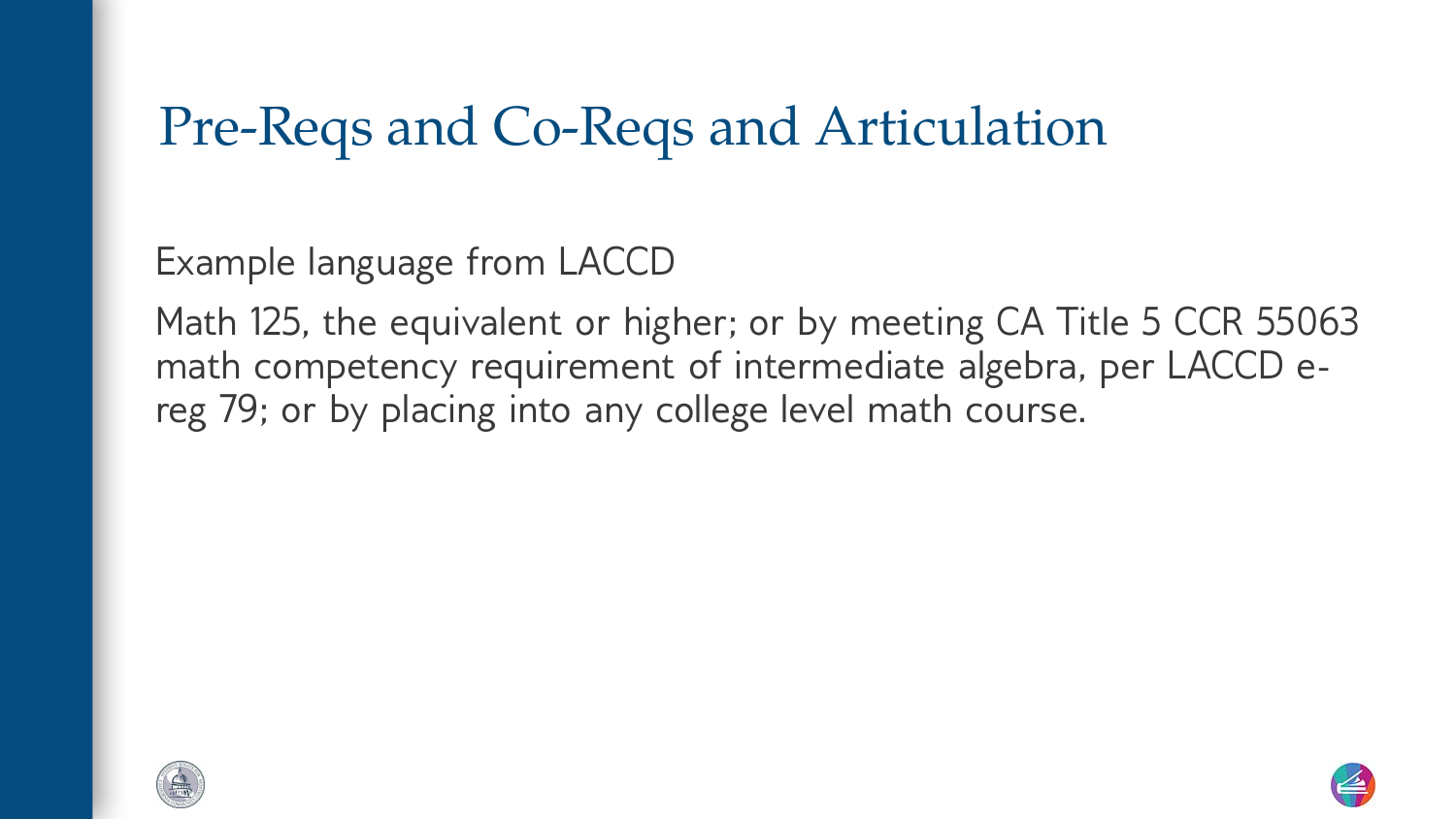

# Pre-Reqs and Co-Reqs and Articulation
Example language from LACCD
Math 125, the equivalent or higher; or by meeting CA Title 5 CCR 55063 math competency requirement of intermediate algebra, per LACCD e-reg 79; or by placing into any college level math course.